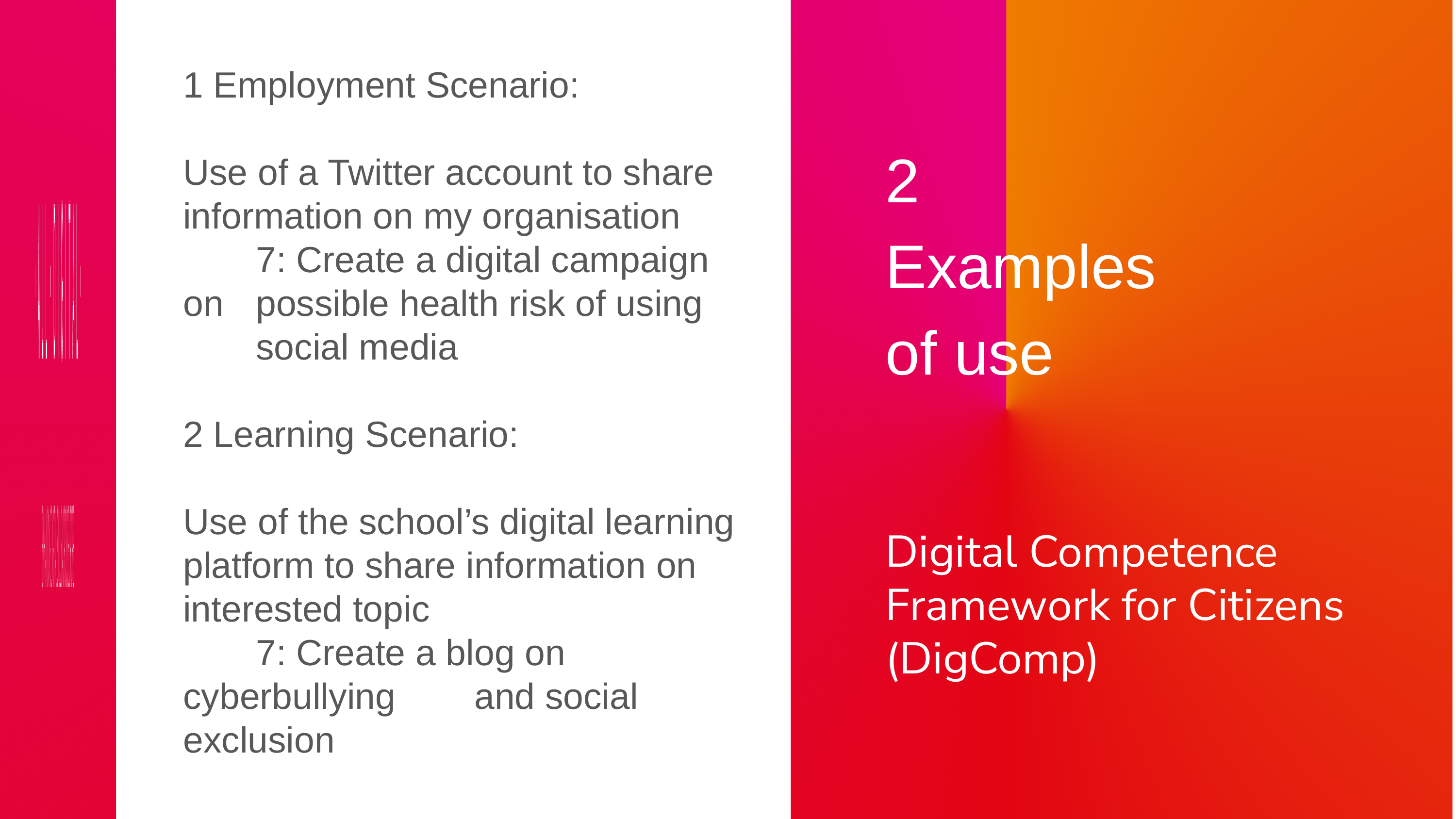

1 Employment Scenario:

Use of a Twitter account to share information on my organisation
	7: Create a digital campaign on 	possible health risk of using 	social media

2 Learning Scenario:

Use of the school’s digital learning platform to share information on interested topic
	7: Create a blog on cyberbullying 	and social exclusion

2
Examples
of use

Digital Competence Framework for Citizens (DigComp)